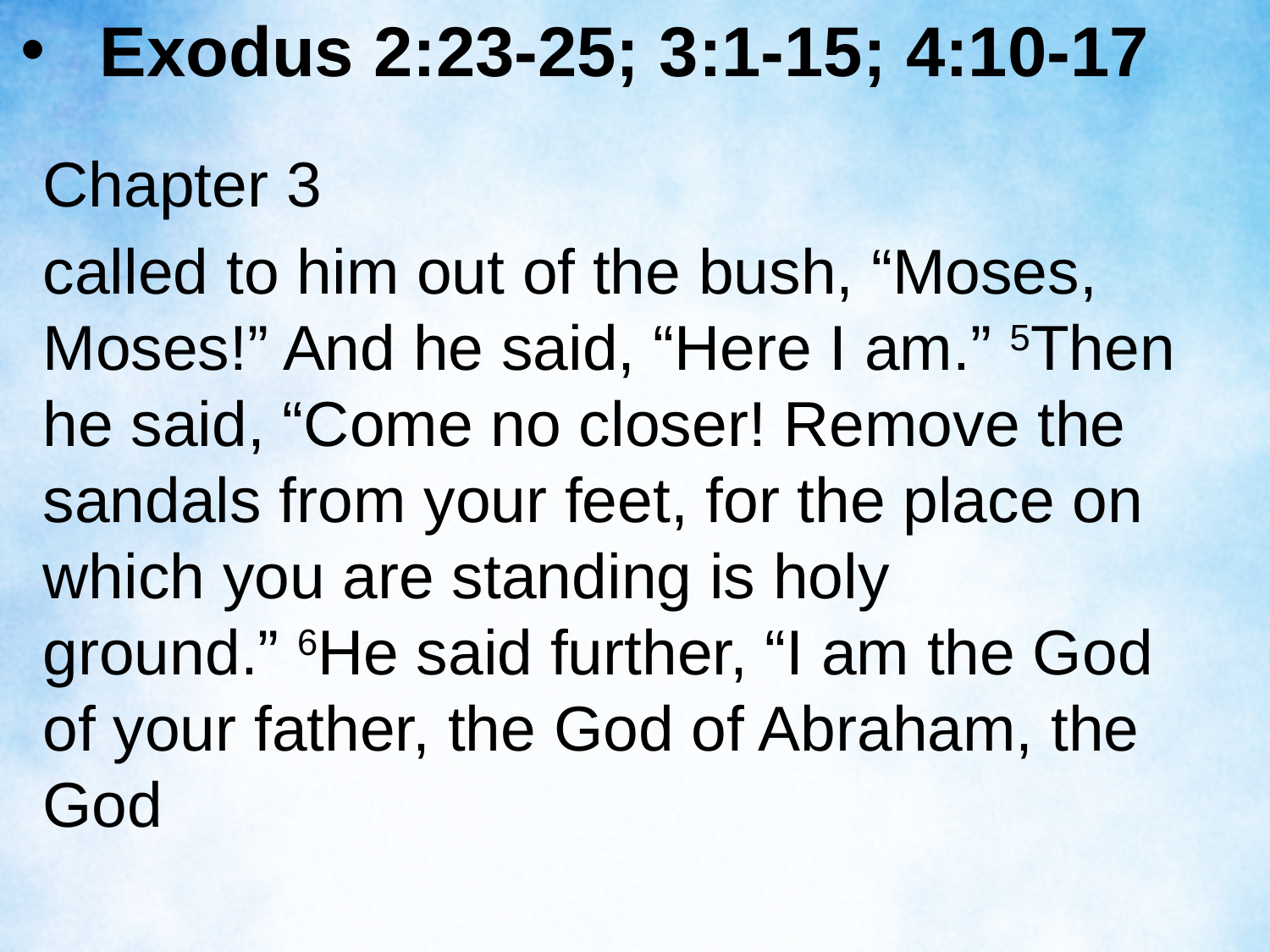

Exodus 2:23-25; 3:1-15; 4:10-17
Chapter 3
called to him out of the bush, “Moses, Moses!” And he said, “Here I am.” 5Then he said, “Come no closer! Remove the sandals from your feet, for the place on which you are standing is holy ground.” 6He said further, “I am the God of your father, the God of Abraham, the God